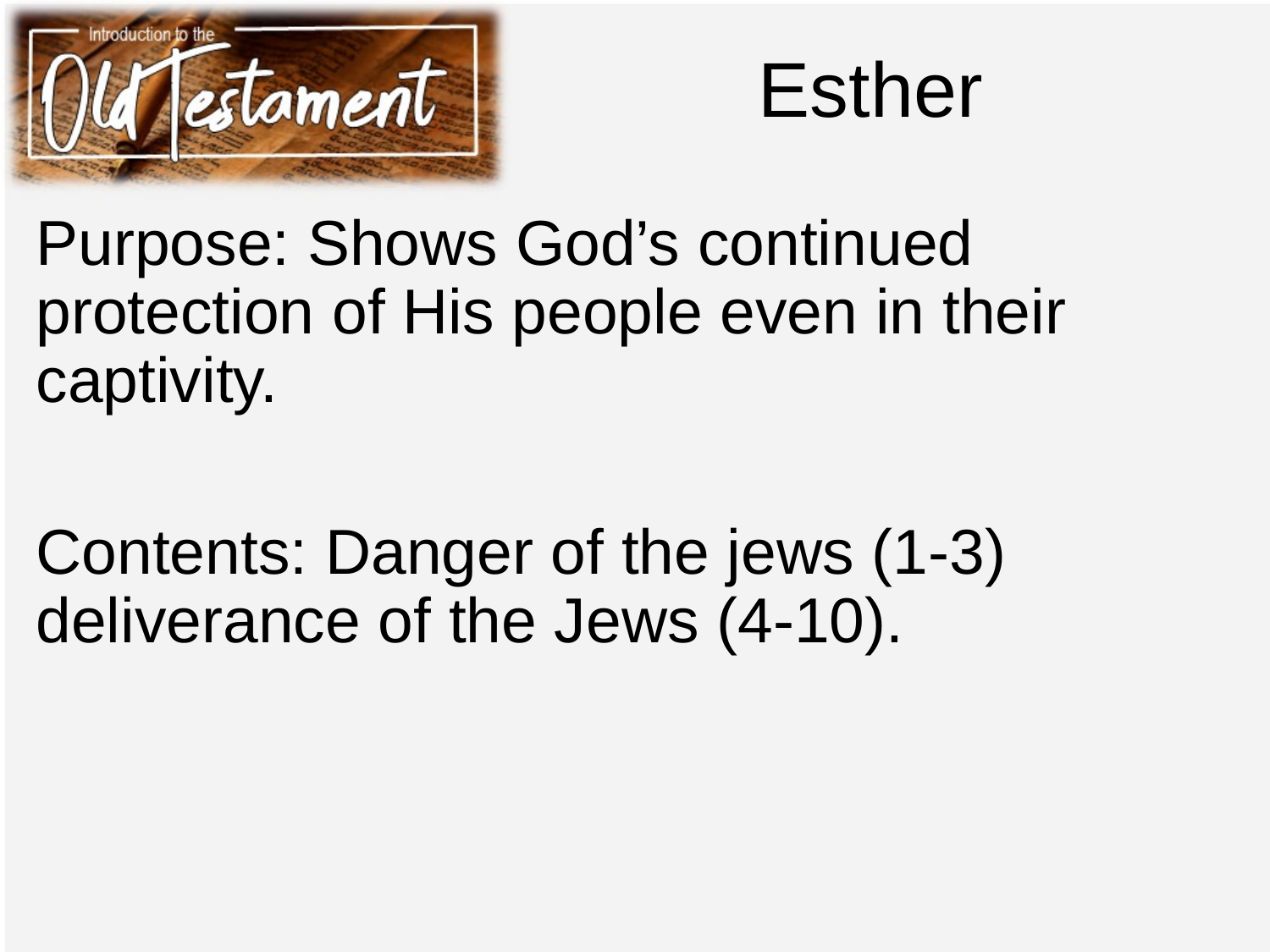

# Esther
Purpose: Shows God’s continued protection of His people even in their captivity.

Contents: Danger of the jews (1-3) deliverance of the Jews (4-10).